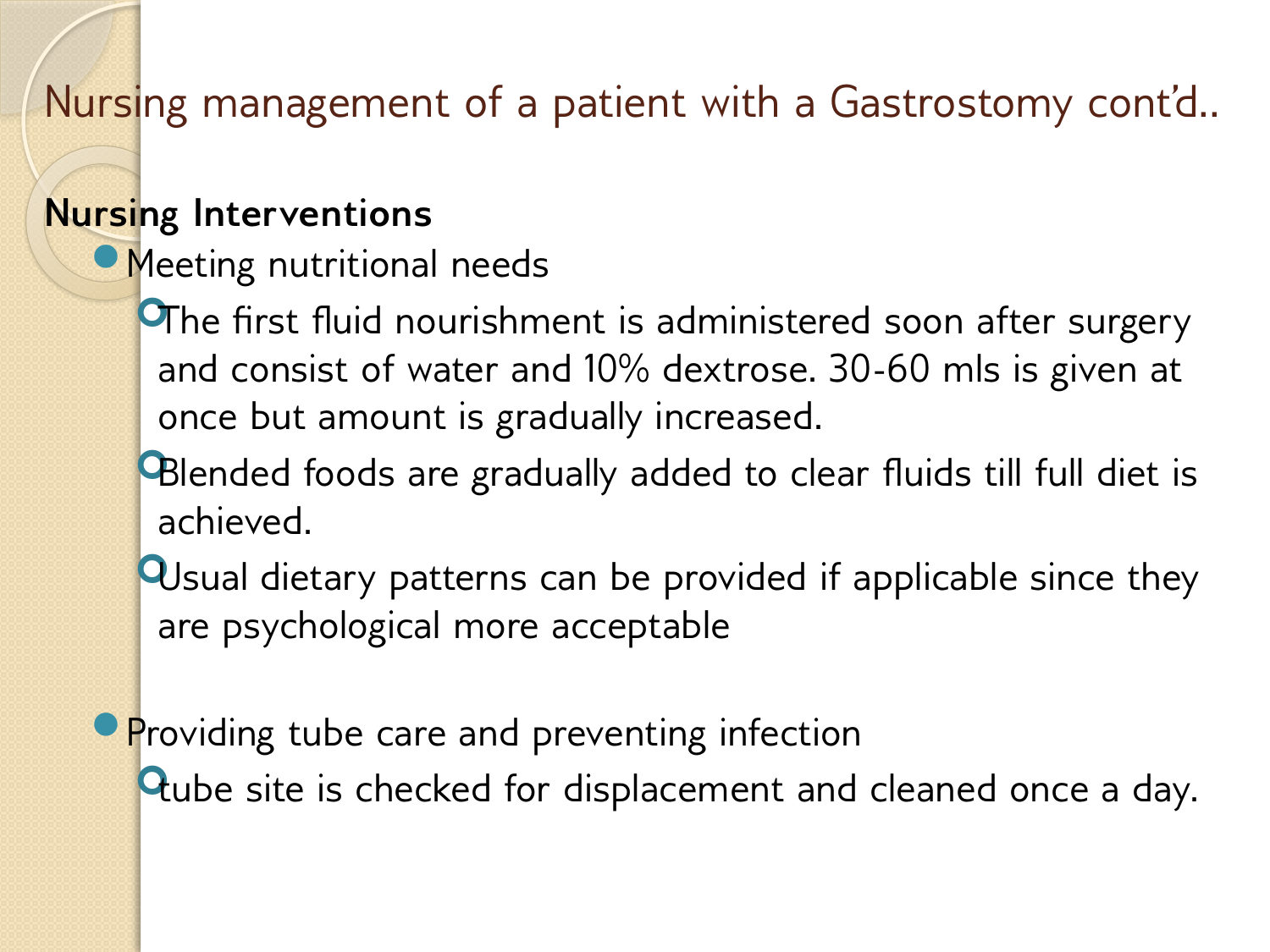

# Nursing management of a patient with a Gastrostomy cont’d..
Nursing Interventions
Meeting nutritional needs
The first fluid nourishment is administered soon after surgery and consist of water and 10% dextrose. 30-60 mls is given at once but amount is gradually increased.
Blended foods are gradually added to clear fluids till full diet is achieved.
Usual dietary patterns can be provided if applicable since they are psychological more acceptable

Providing tube care and preventing infection
tube site is checked for displacement and cleaned once a day.